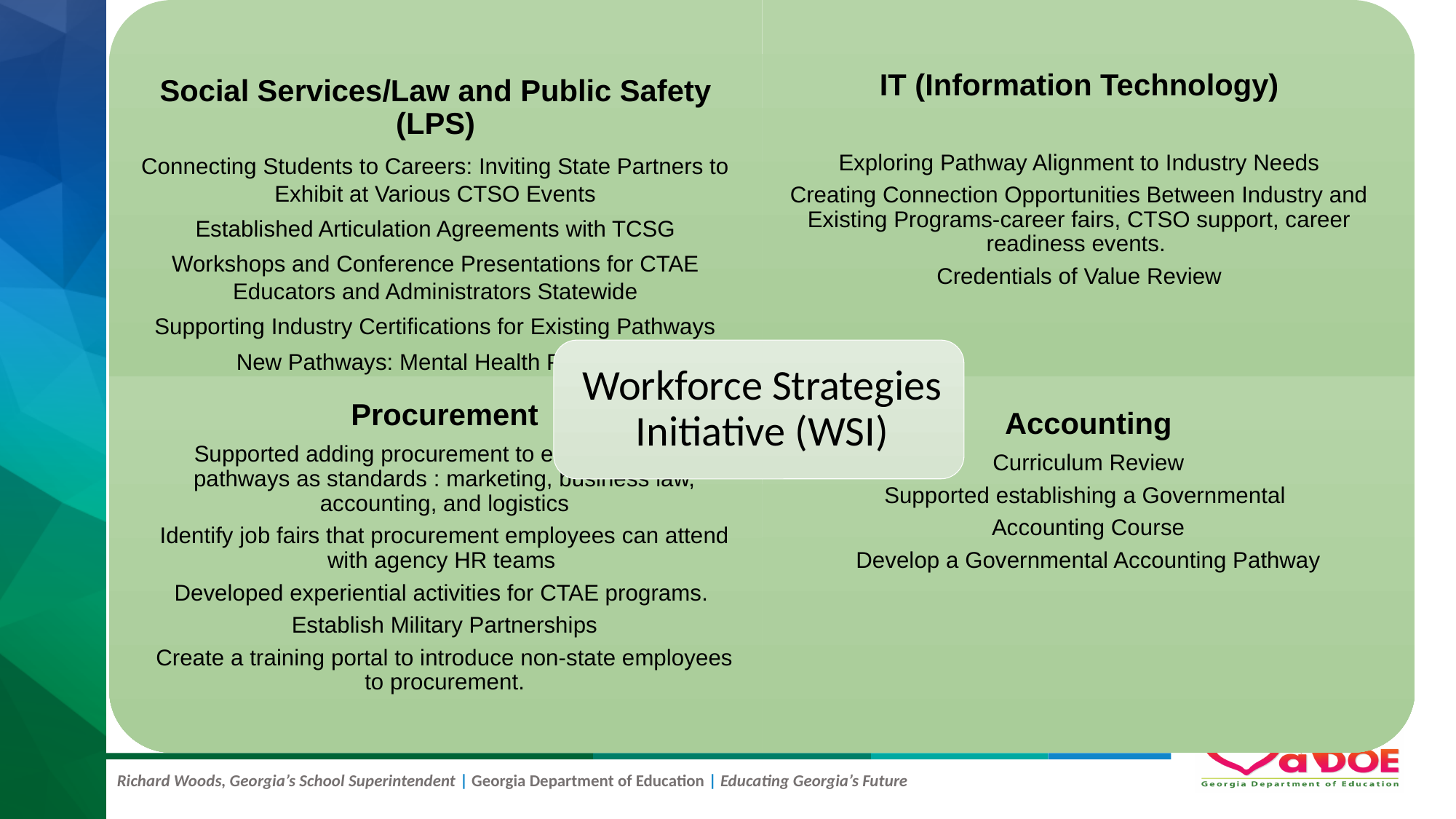

Social Services/Law and Public Safety (LPS)
Connecting Students to Careers: Inviting State Partners to Exhibit at Various CTSO Events
Established Articulation Agreements with TCSG
Workshops and Conference Presentations for CTAE Educators and Administrators Statewide
Supporting Industry Certifications for Existing Pathways
New Pathways: Mental Health Pathway

IT (Information Technology)

Exploring Pathway Alignment to Industry Needs
Creating Connection Opportunities Between Industry and Existing Programs-career fairs, CTSO support, career readiness events.
Credentials of Value Review

Procurement
Supported adding procurement to existing related pathways as standards : marketing, business law, accounting, and logistics
Identify job fairs that procurement employees can attend with agency HR teams
Developed experiential activities for CTAE programs.
Establish Military Partnerships
Create a training portal to introduce non-state employees to procurement.

Accounting
Curriculum Review
Supported establishing a Governmental
Accounting Course
Develop a Governmental Accounting Pathway

Workforce Strategies Initiative (WSI)
#